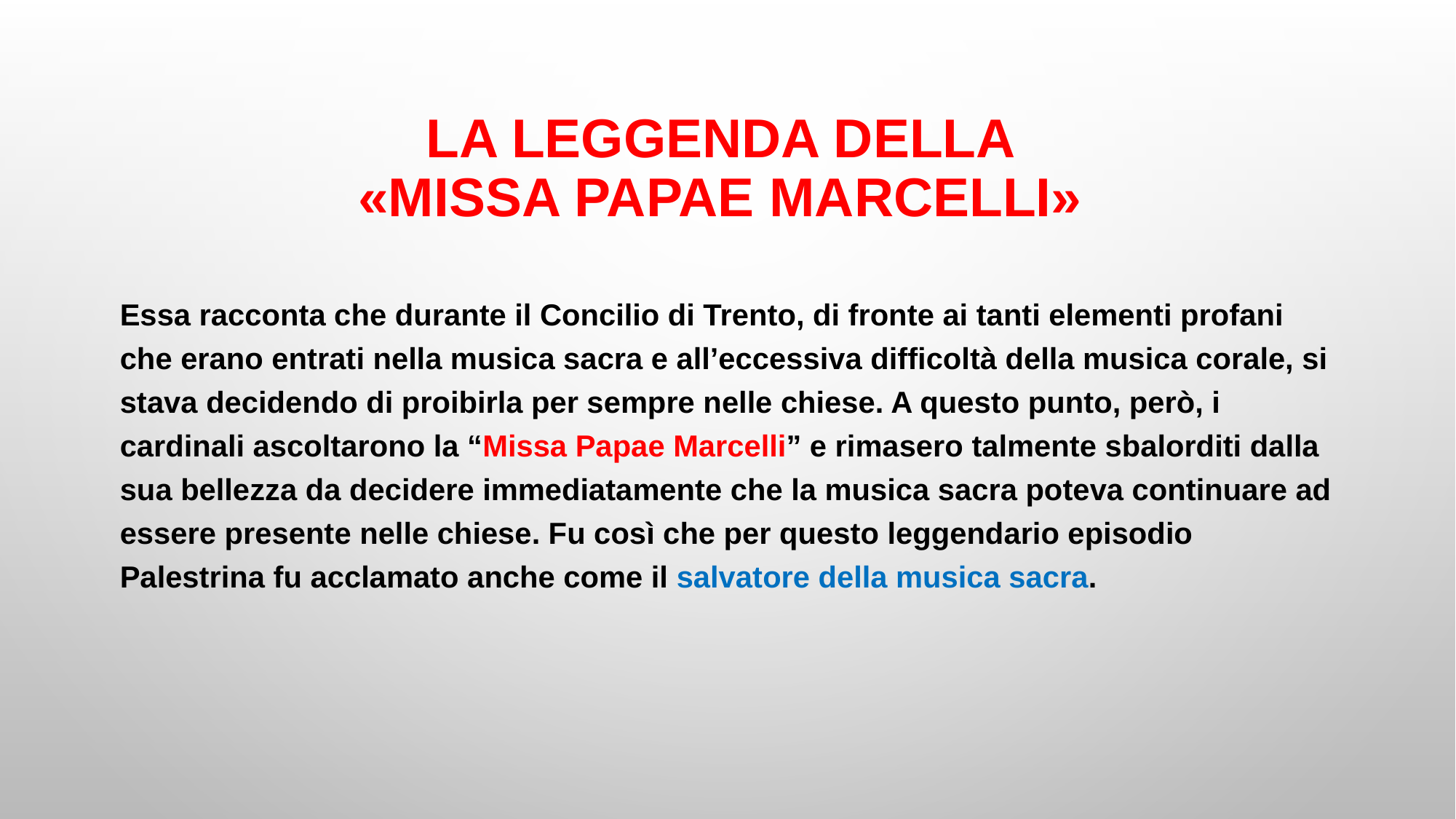

# La leggenda della «Missa Papae Marcelli»
Essa racconta che durante il Concilio di Trento, di fronte ai tanti elementi profani che erano entrati nella musica sacra e all’eccessiva difficoltà della musica corale, si stava decidendo di proibirla per sempre nelle chiese. A questo punto, però, i cardinali ascoltarono la “Missa Papae Marcelli” e rimasero talmente sbalorditi dalla sua bellezza da decidere immediatamente che la musica sacra poteva continuare ad essere presente nelle chiese. Fu così che per questo leggendario episodio Palestrina fu acclamato anche come il salvatore della musica sacra.